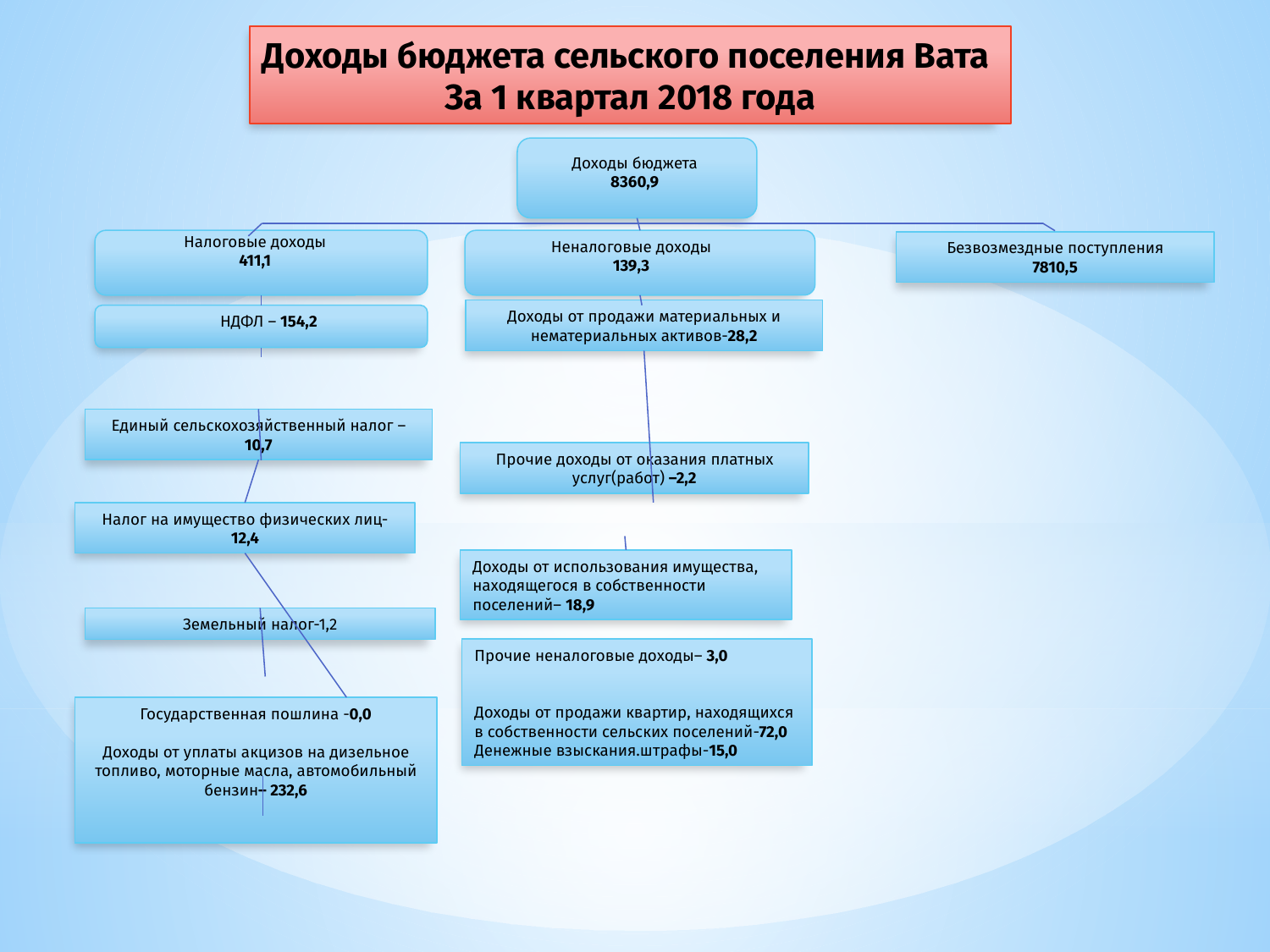

Доходы бюджета сельского поселения Вата
За 1 квартал 2018 года

Доходы бюджета
8360,9

Налоговые доходы
411,1

Неналоговые доходы
139,3
Безвозмездные поступления
7810,5
Доходы от продажи материальных и нематериальных активов-28,2
НДФЛ – 154,2

Единый сельскохозяйственный налог – 10,7
Прочие доходы от оказания платных услуг(работ) –2,2
Налог на имущество физических лиц- 12,4
Доходы от использования имущества, находящегося в собственности поселений– 18,9
Земельный налог-1,2
Прочие неналоговые доходы– 3,0

Доходы от продажи квартир, находящихся в собственности сельских поселений-72,0
Денежные взыскания.штрафы-15,0
Государственная пошлина -0,0

Доходы от уплаты акцизов на дизельное топливо, моторные масла, автомобильный бензин– 232,6